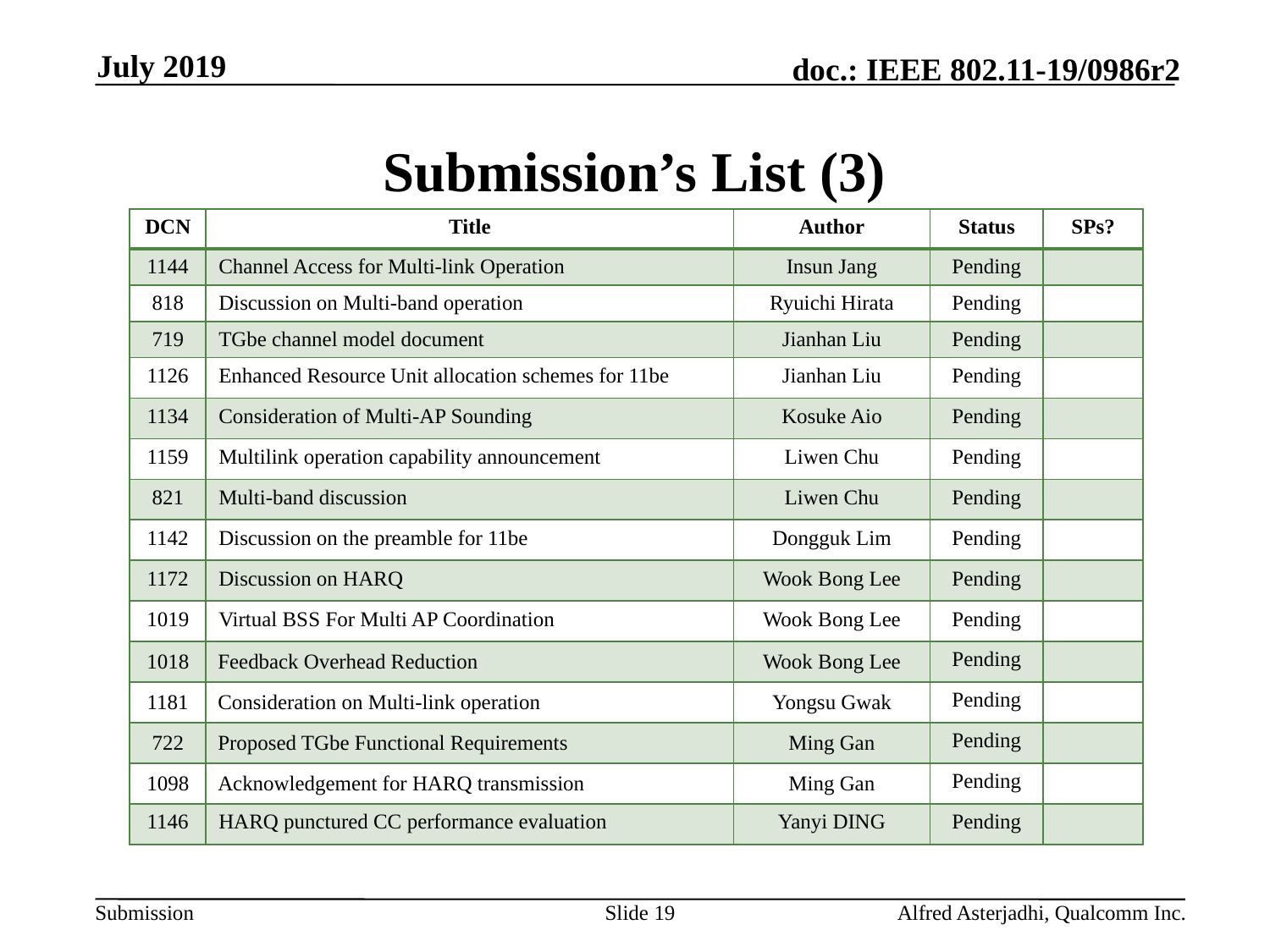

July 2019
# Submission’s List (3)
| DCN | Title | Author | Status | SPs? |
| --- | --- | --- | --- | --- |
| 1144 | Channel Access for Multi-link Operation | Insun Jang | Pending |  |
| 818 | Discussion on Multi-band operation | Ryuichi Hirata | Pending |  |
| 719 | TGbe channel model document | Jianhan Liu | Pending |  |
| 1126 | Enhanced Resource Unit allocation schemes for 11be | Jianhan Liu | Pending |  |
| 1134 | Consideration of Multi-AP Sounding | Kosuke Aio | Pending |  |
| 1159 | Multilink operation capability announcement | Liwen Chu | Pending |  |
| 821 | Multi-band discussion | Liwen Chu | Pending |  |
| 1142 | Discussion on the preamble for 11be | Dongguk Lim | Pending |  |
| 1172 | Discussion on HARQ | Wook Bong Lee | Pending |  |
| 1019 | Virtual BSS For Multi AP Coordination | Wook Bong Lee | Pending |  |
| 1018 | Feedback Overhead Reduction | Wook Bong Lee | Pending |  |
| 1181 | Consideration on Multi-link operation | Yongsu Gwak | Pending |  |
| 722 | Proposed TGbe Functional Requirements | Ming Gan | Pending |  |
| 1098 | Acknowledgement for HARQ transmission | Ming Gan | Pending |  |
| 1146 | HARQ punctured CC performance evaluation | Yanyi DING | Pending |  |
Slide 19
Alfred Asterjadhi, Qualcomm Inc.